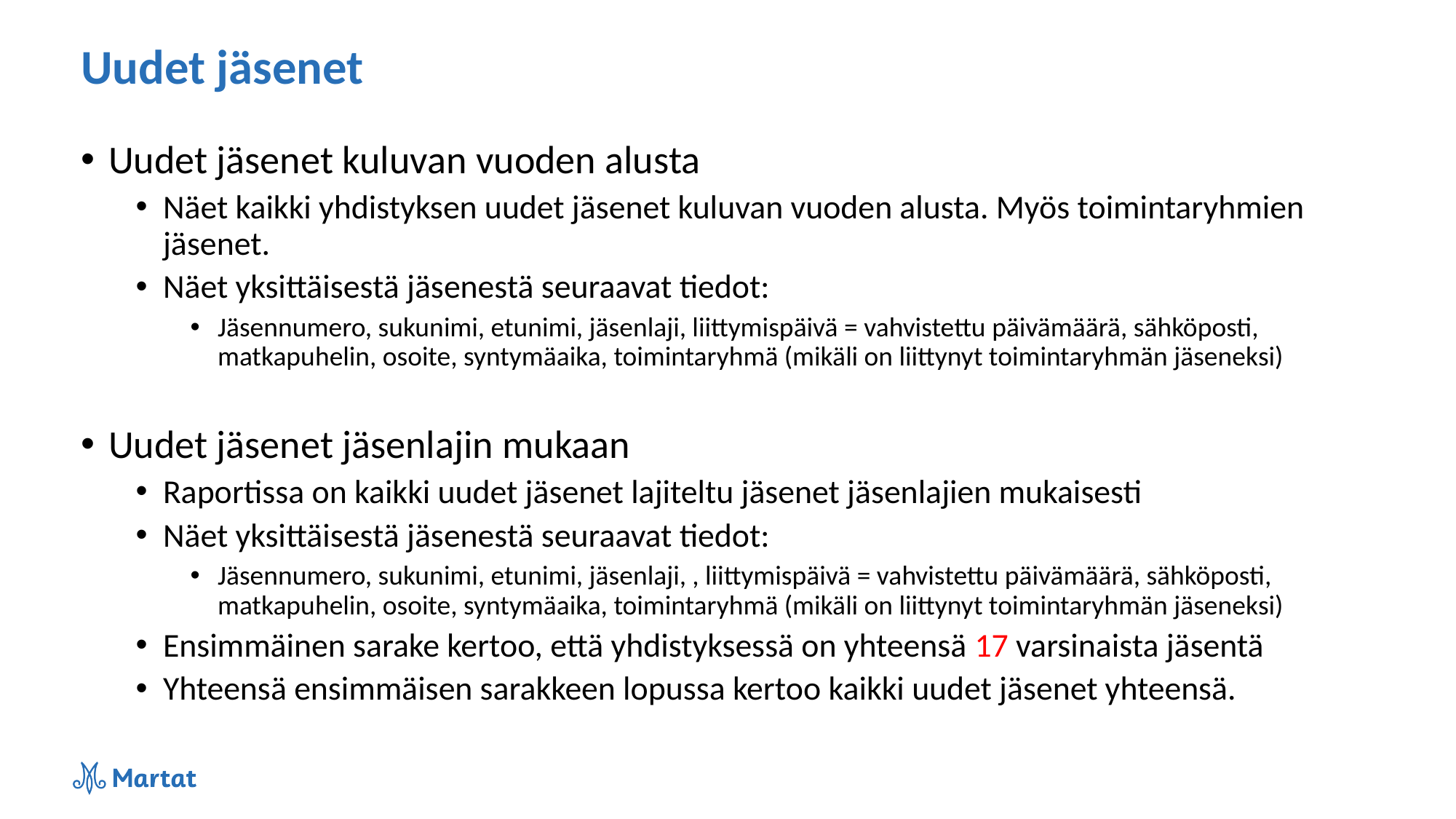

Uudet jäsenet
Uudet jäsenet kuluvan vuoden alusta
Näet kaikki yhdistyksen uudet jäsenet kuluvan vuoden alusta. Myös toimintaryhmien jäsenet.
Näet yksittäisestä jäsenestä seuraavat tiedot:
Jäsennumero, sukunimi, etunimi, jäsenlaji, liittymispäivä = vahvistettu päivämäärä, sähköposti, matkapuhelin, osoite, syntymäaika, toimintaryhmä (mikäli on liittynyt toimintaryhmän jäseneksi)

Uudet jäsenet jäsenlajin mukaan
Raportissa on kaikki uudet jäsenet lajiteltu jäsenet jäsenlajien mukaisesti
Näet yksittäisestä jäsenestä seuraavat tiedot:
Jäsennumero, sukunimi, etunimi, jäsenlaji, , liittymispäivä = vahvistettu päivämäärä, sähköposti, matkapuhelin, osoite, syntymäaika, toimintaryhmä (mikäli on liittynyt toimintaryhmän jäseneksi)
Ensimmäinen sarake kertoo, että yhdistyksessä on yhteensä 17 varsinaista jäsentä
Yhteensä ensimmäisen sarakkeen lopussa kertoo kaikki uudet jäsenet yhteensä.